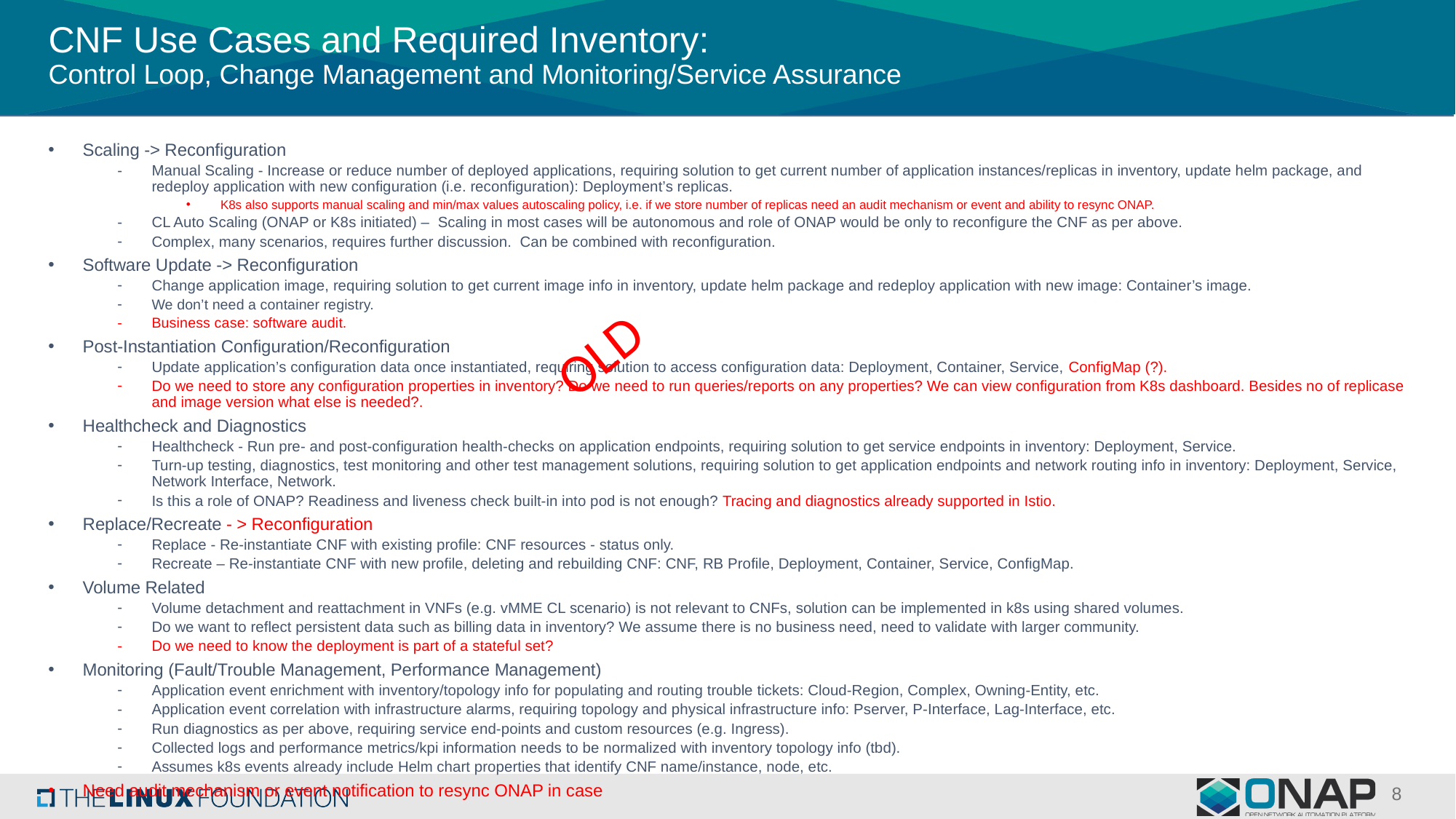

# CNF Use Cases and Required Inventory: Control Loop, Change Management and Monitoring/Service Assurance
Scaling -> Reconfiguration
Manual Scaling - Increase or reduce number of deployed applications, requiring solution to get current number of application instances/replicas in inventory, update helm package, and redeploy application with new configuration (i.e. reconfiguration): Deployment’s replicas.
K8s also supports manual scaling and min/max values autoscaling policy, i.e. if we store number of replicas need an audit mechanism or event and ability to resync ONAP.
CL Auto Scaling (ONAP or K8s initiated) –  Scaling in most cases will be autonomous and role of ONAP would be only to reconfigure the CNF as per above.
Complex, many scenarios, requires further discussion.  Can be combined with reconfiguration.
Software Update -> Reconfiguration
Change application image, requiring solution to get current image info in inventory, update helm package and redeploy application with new image: Container’s image.
We don’t need a container registry.
Business case: software audit.
Post-Instantiation Configuration/Reconfiguration
Update application’s configuration data once instantiated, requiring solution to access configuration data: Deployment, Container, Service, ConfigMap (?).
Do we need to store any configuration properties in inventory? Do we need to run queries/reports on any properties? We can view configuration from K8s dashboard. Besides no of replicase and image version what else is needed?.
Healthcheck and Diagnostics
Healthcheck - Run pre- and post-configuration health-checks on application endpoints, requiring solution to get service endpoints in inventory: Deployment, Service.
Turn-up testing, diagnostics, test monitoring and other test management solutions, requiring solution to get application endpoints and network routing info in inventory: Deployment, Service, Network Interface, Network.
Is this a role of ONAP? Readiness and liveness check built-in into pod is not enough? Tracing and diagnostics already supported in Istio.
Replace/Recreate - > Reconfiguration
Replace - Re-instantiate CNF with existing profile: CNF resources - status only.
Recreate – Re-instantiate CNF with new profile, deleting and rebuilding CNF: CNF, RB Profile, Deployment, Container, Service, ConfigMap.
Volume Related
Volume detachment and reattachment in VNFs (e.g. vMME CL scenario) is not relevant to CNFs, solution can be implemented in k8s using shared volumes.
Do we want to reflect persistent data such as billing data in inventory? We assume there is no business need, need to validate with larger community.
Do we need to know the deployment is part of a stateful set?
Monitoring (Fault/Trouble Management, Performance Management)
Application event enrichment with inventory/topology info for populating and routing trouble tickets: Cloud-Region, Complex, Owning-Entity, etc.
Application event correlation with infrastructure alarms, requiring topology and physical infrastructure info: Pserver, P-Interface, Lag-Interface, etc.
Run diagnostics as per above, requiring service end-points and custom resources (e.g. Ingress).
Collected logs and performance metrics/kpi information needs to be normalized with inventory topology info (tbd).
Assumes k8s events already include Helm chart properties that identify CNF name/instance, node, etc.
Need audit mechanism or event notification to resync ONAP in case

OLD
8